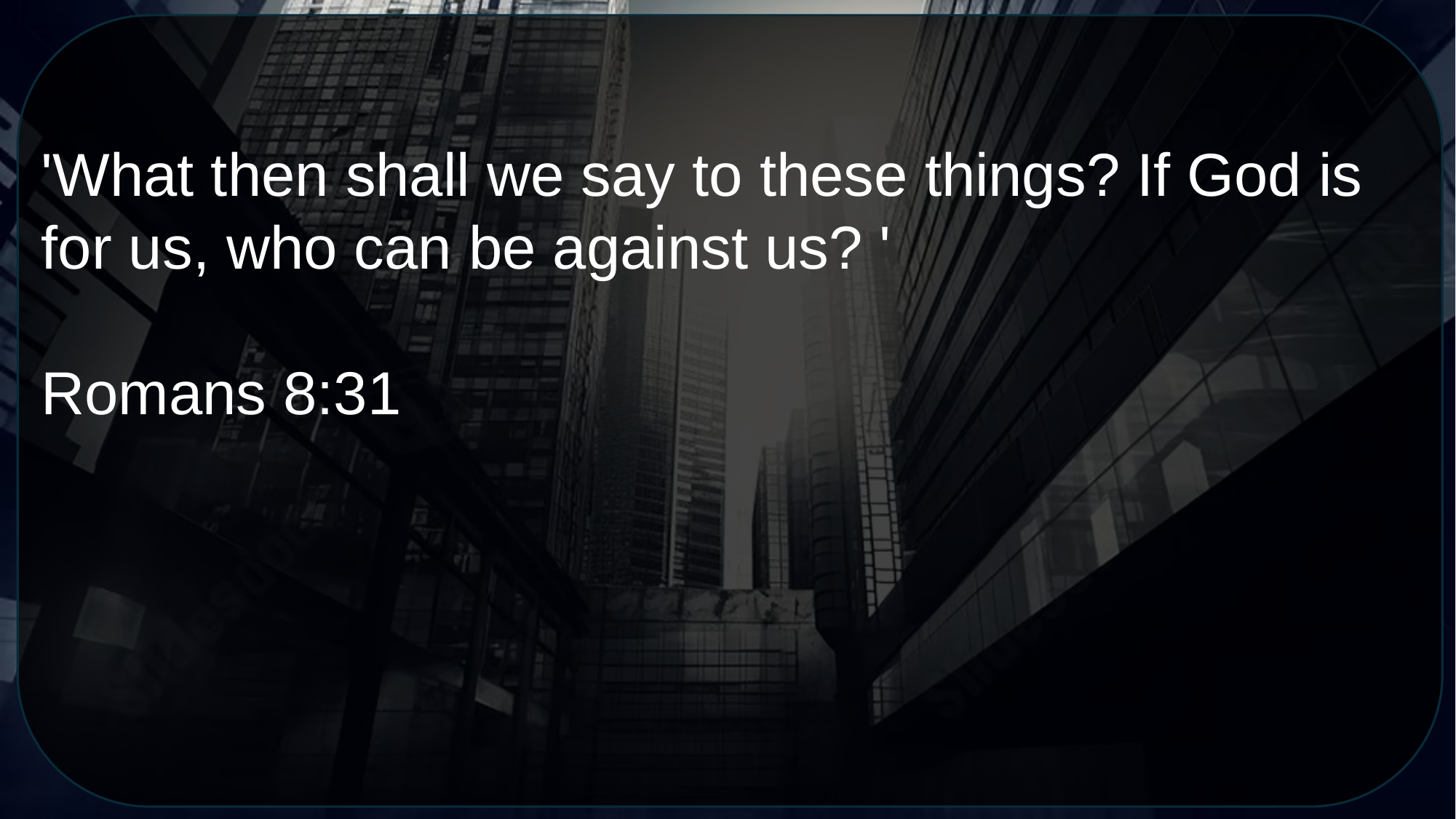

'What then shall we say to these things? If God is for us, who can be against us? '

Romans 8:31